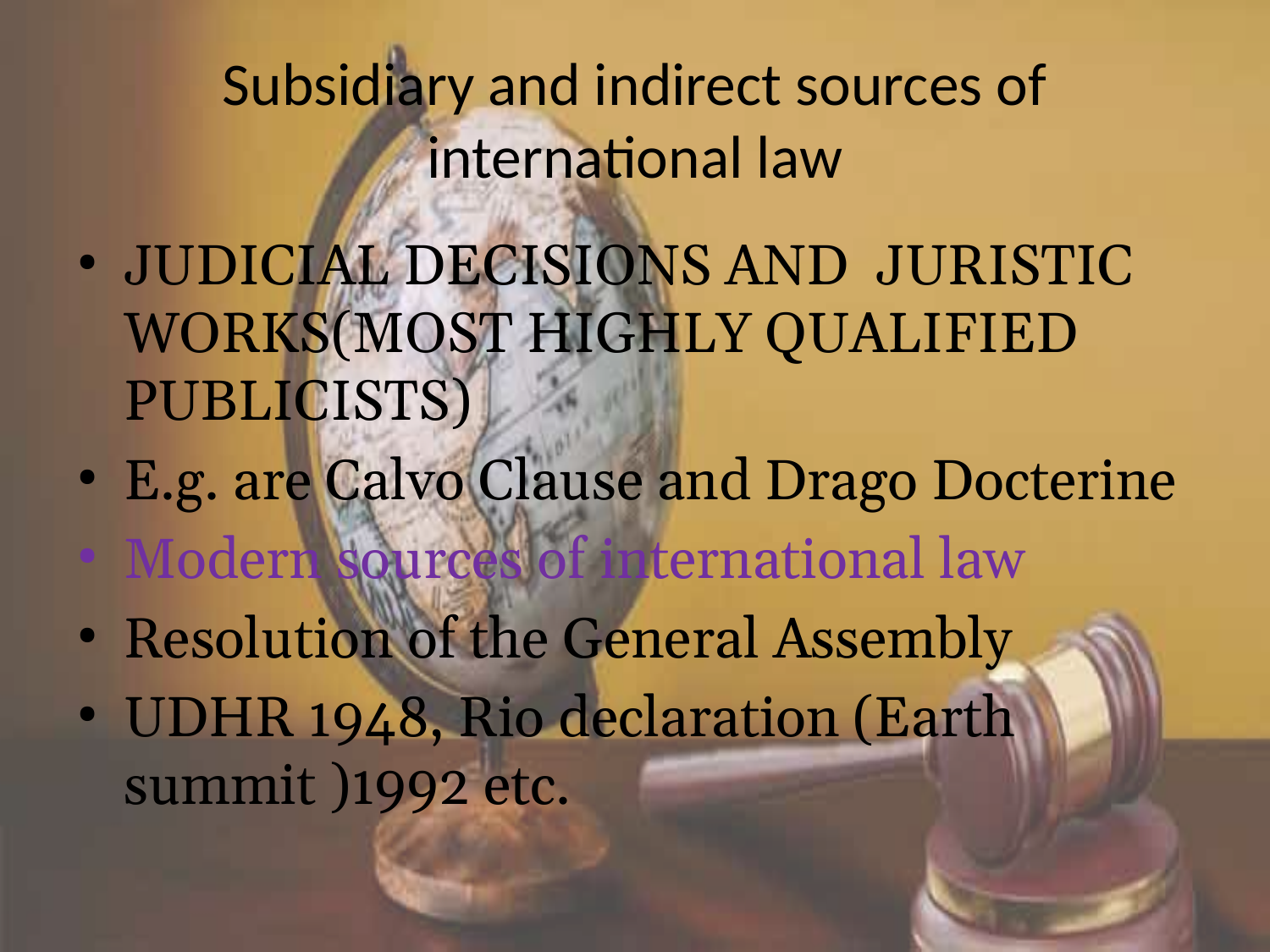

# Subsidiary and indirect sources of international law
JUDICIAL DECISIONS AND  JURISTIC WORKS(MOST HIGHLY QUALIFIED PUBLICISTS)
E.g. are Calvo Clause and Drago Docterine
Modern sources of international law
Resolution of the General Assembly
UDHR 1948, Rio declaration (Earth summit )1992 etc.